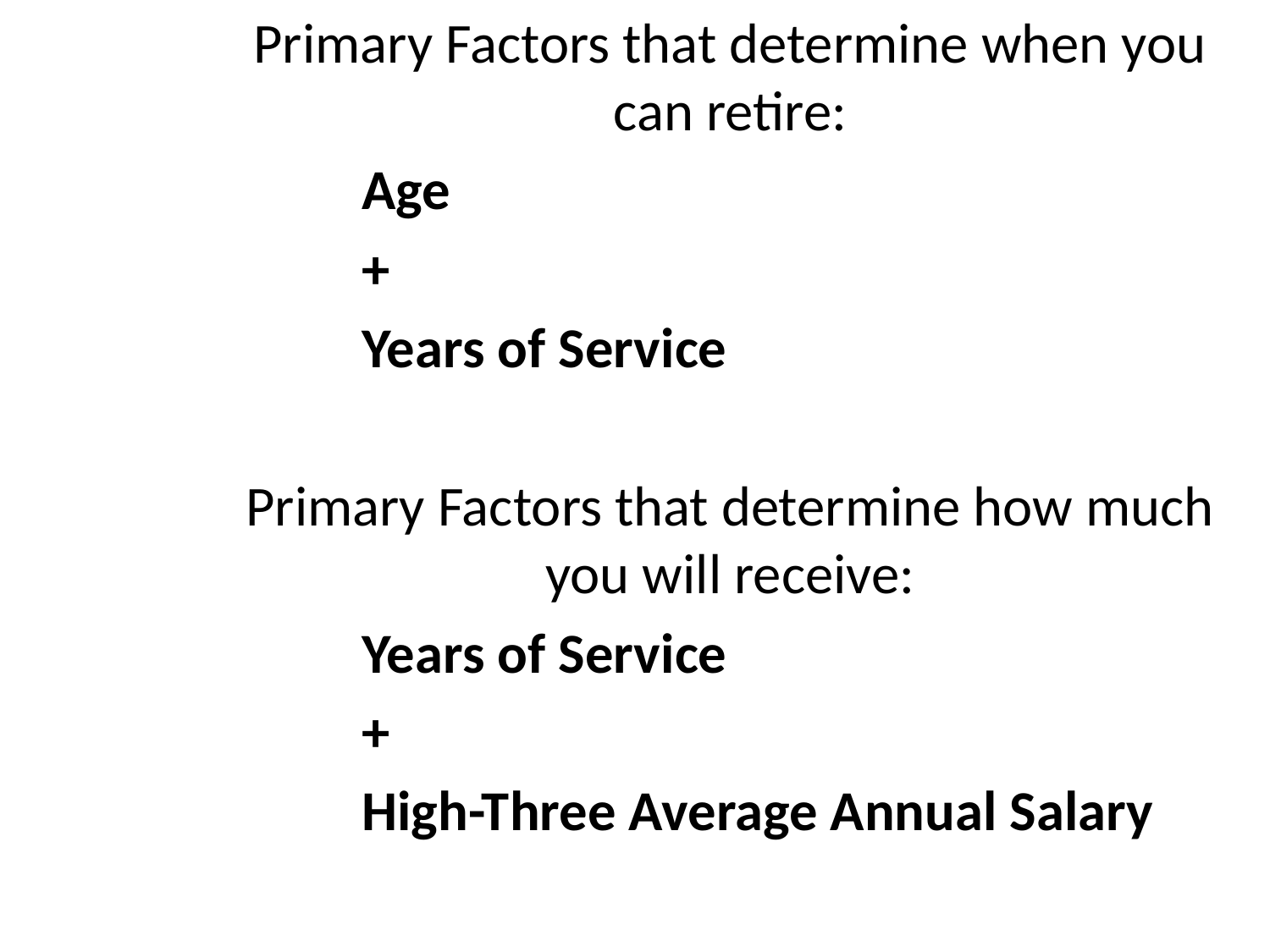

# Primary Factors that determine when you can retire:
	Age
	+
	Years of Service

Primary Factors that determine how much you will receive:
	Years of Service
	+
	High-Three Average Annual Salary